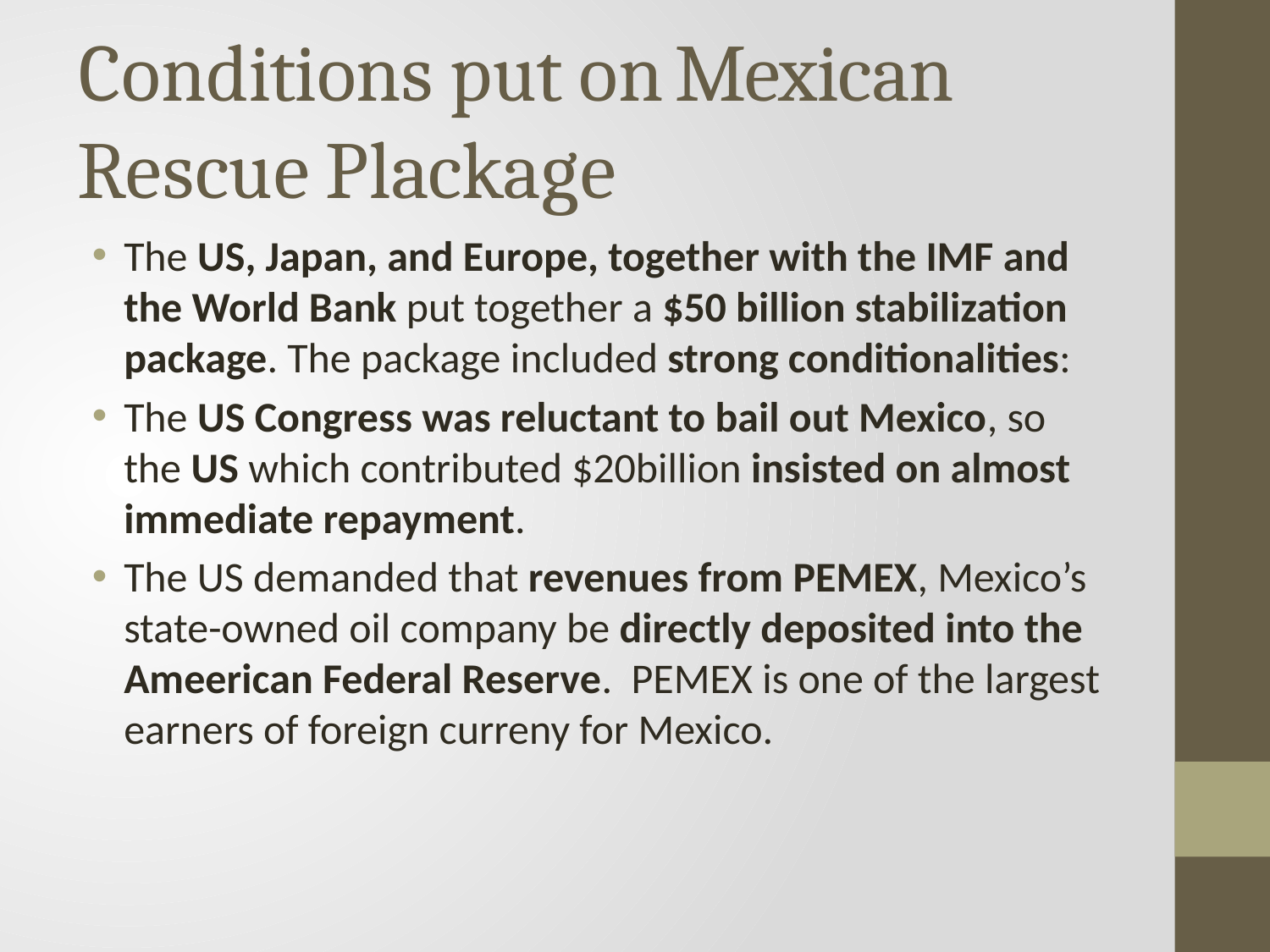

# Conditions put on Mexican Rescue Plackage
The US, Japan, and Europe, together with the IMF and the World Bank put together a $50 billion stabilization package. The package included strong conditionalities:
The US Congress was reluctant to bail out Mexico, so the US which contributed $20billion insisted on almost immediate repayment.
The US demanded that revenues from PEMEX, Mexico’s state-owned oil company be directly deposited into the Ameerican Federal Reserve.  PEMEX is one of the largest earners of foreign curreny for Mexico.